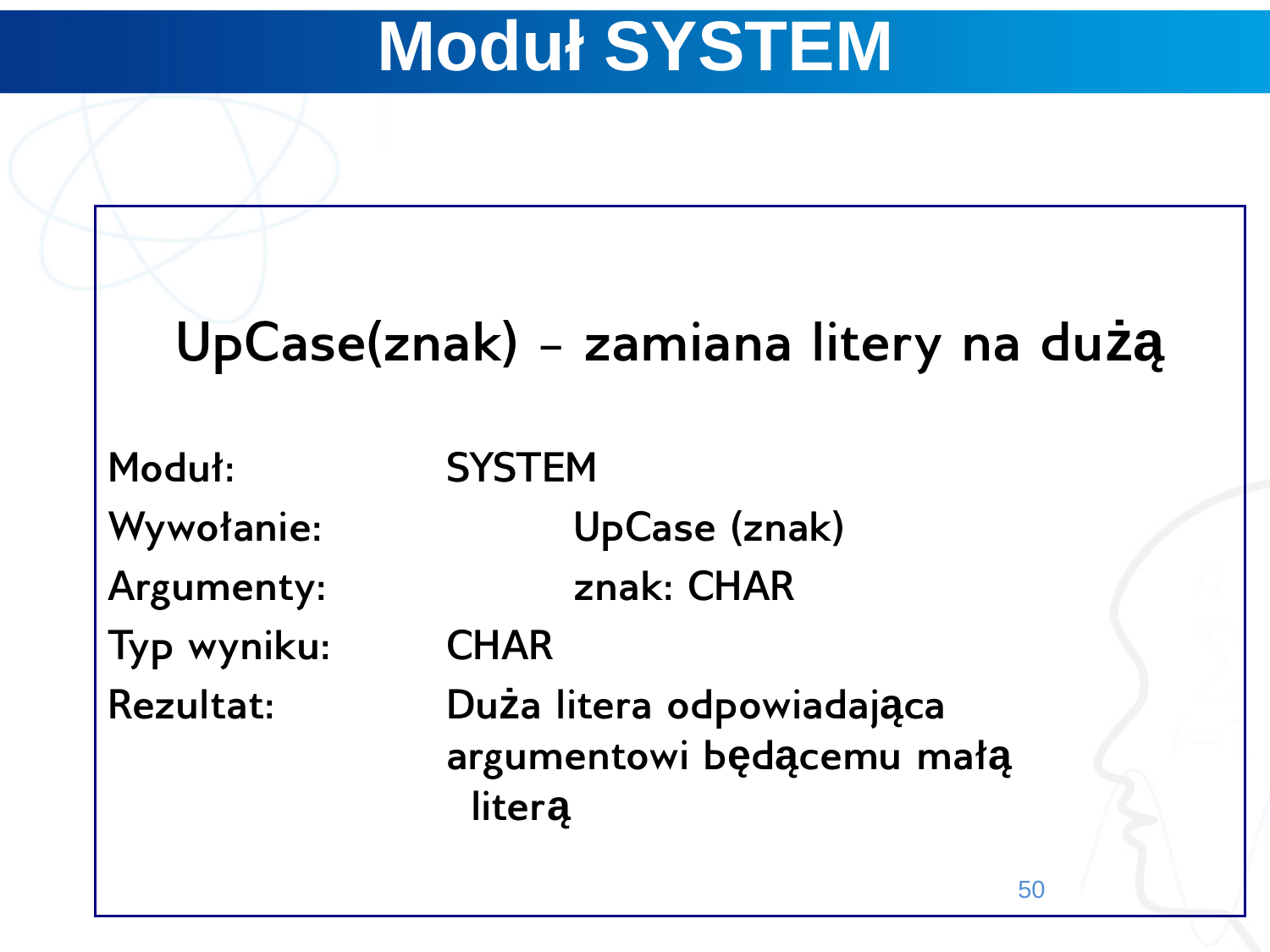

# Moduł SYSTEM

UpCase(znak) – zamiana litery na dużą

Moduł:		SYSTEM
Wywołanie:		UpCase (znak)
Argumenty:		znak: CHAR
Typ wyniku:	CHAR
Rezultat:		Duża litera odpowiadająca 				argumentowi będącemu małą 			           literą

50